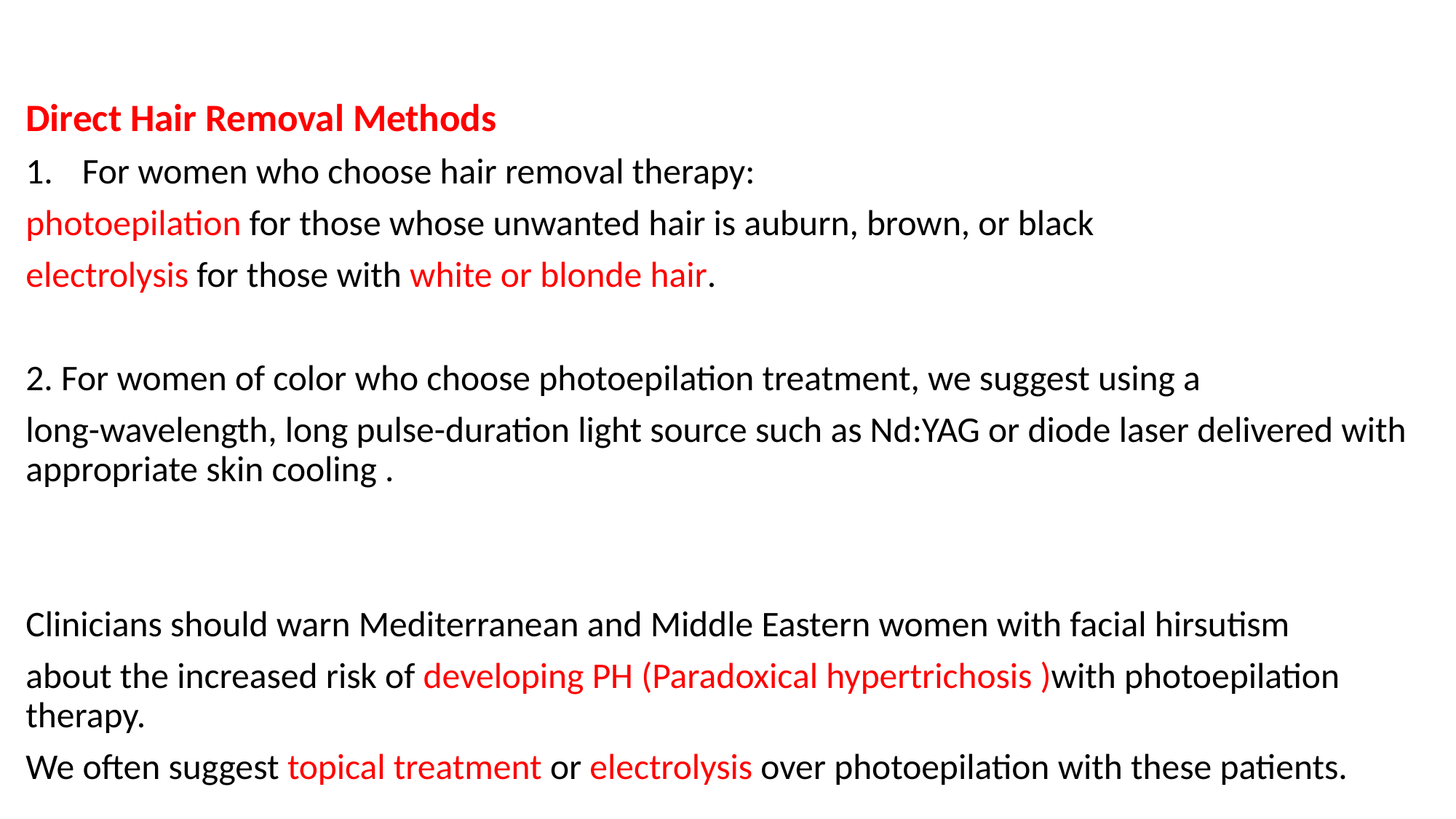

#
Direct Hair Removal Methods
For women who choose hair removal therapy:
photoepilation for those whose unwanted hair is auburn, brown, or black
electrolysis for those with white or blonde hair.

2. For women of color who choose photoepilation treatment, we suggest using a
long-wavelength, long pulse-duration light source such as Nd:YAG or diode laser delivered with appropriate skin cooling .

Clinicians should warn Mediterranean and Middle Eastern women with facial hirsutism
about the increased risk of developing PH (Paradoxical hypertrichosis )with photoepilation therapy.
We often suggest topical treatment or electrolysis over photoepilation with these patients.